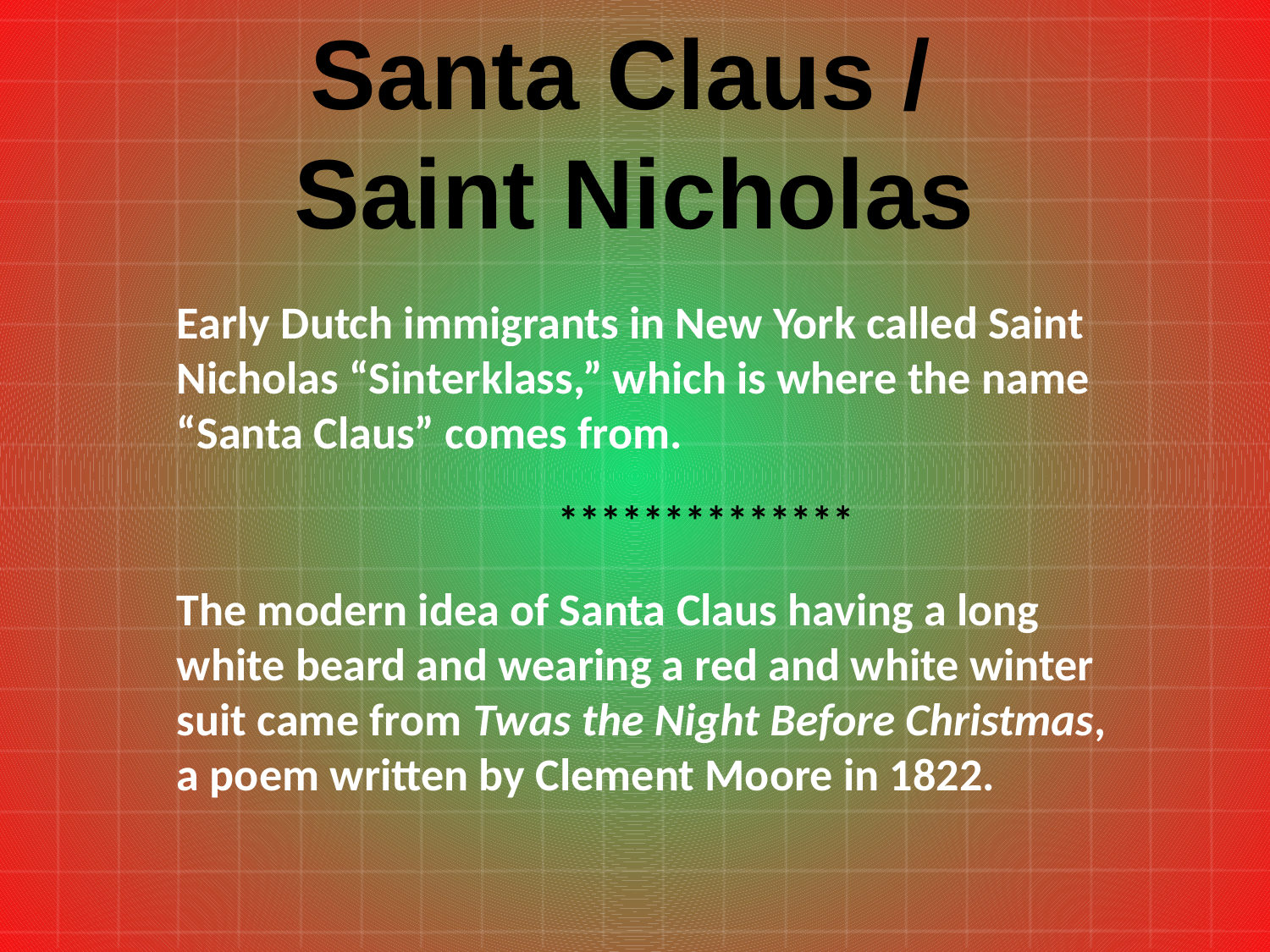

# Santa Claus / Saint Nicholas
	Early Dutch immigrants in New York called Saint Nicholas “Sinterklass,” which is where the name “Santa Claus” comes from.
				**************
	The modern idea of Santa Claus having a long white beard and wearing a red and white winter suit came from Twas the Night Before Christmas,   a poem written by Clement Moore in 1822.